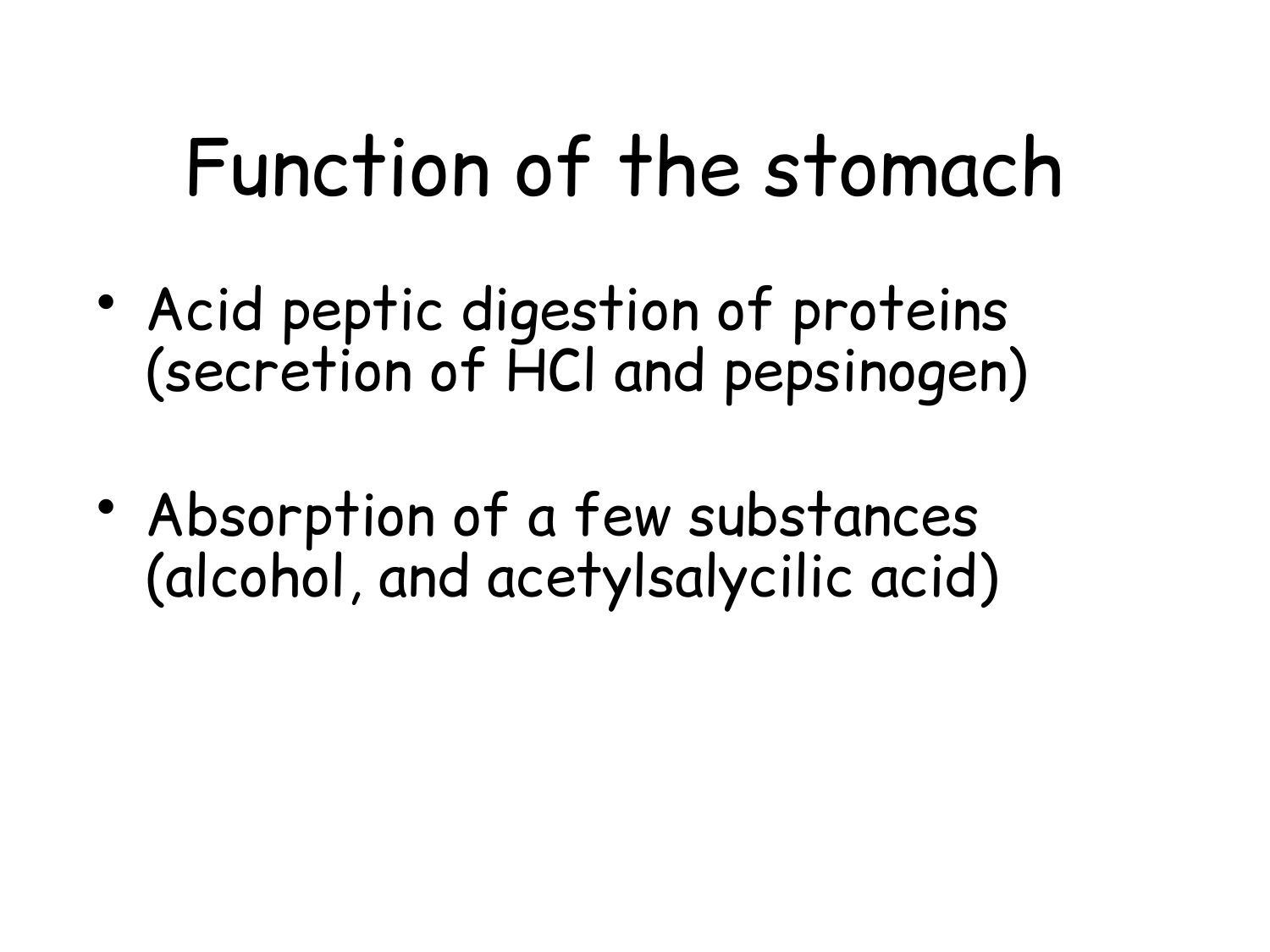

# Function of the stomach
Acid peptic digestion of proteins (secretion of HCl and pepsinogen)

Absorption of a few substances (alcohol, and acetylsalycilic acid)